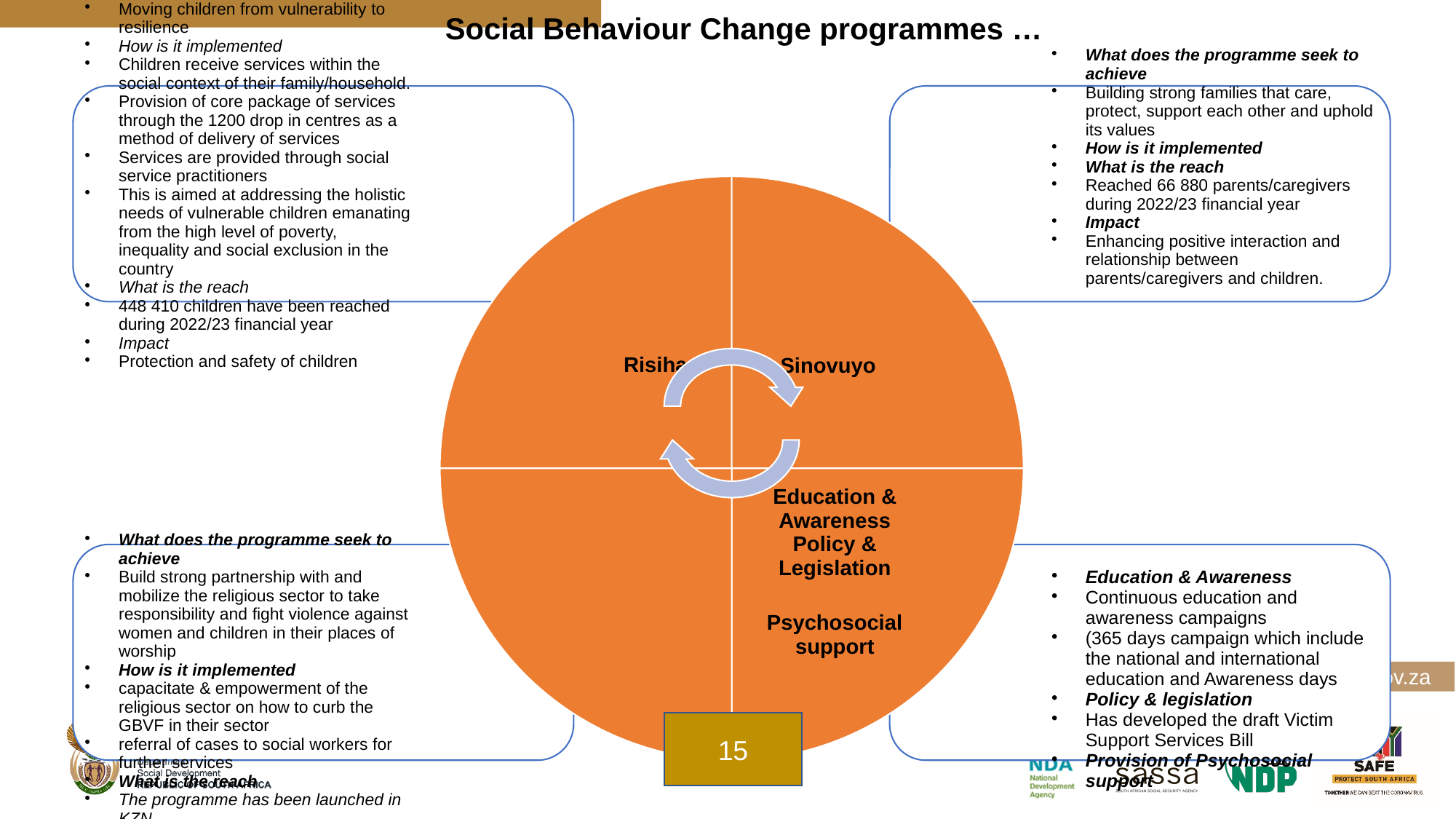

# Social Behaviour Change programmes …

         Risiha
Sinovuyo
What does the programme seek to achieve
Education & Awareness
Policy & Legislation
Psychosocial support
Continuous education and awareness campaigns
What does the programme seek to achieve
What does the programme seek to achieve
Moving children from vulnerability to resilience
How is it implemented
Children receive services within the social context of their family/household.
Provision of core package of services through the 1200 drop in centres as a method of delivery of services
Services are provided through social service practitioners
This is aimed at addressing the holistic needs of vulnerable children emanating from the high level of poverty, inequality and social exclusion in the country
What is the reach
448 410 children have been reached during 2022/23 financial year
Impact
Protection and safety of children
How is it implemented
What is the reach
Impact
Building strong families that care, protect, support each other and uphold its values
Reached 66 880 parents/caregivers during 2022/23 financial year
Enhancing positive interaction and relationship between parents/caregivers and children.
How is it implemented
What is the reach
Build strong partnership with and mobilize the religious sector to take responsibility and fight violence against women and children in their places of worship
capacitate & empowerment of the religious sector on how to curb the GBVF in their sector
referral of cases to social workers for further services
Has developed the draft Victim Support Services Bill
Policy & legislation
Education & Awareness
Provision of Psychosocial support
15